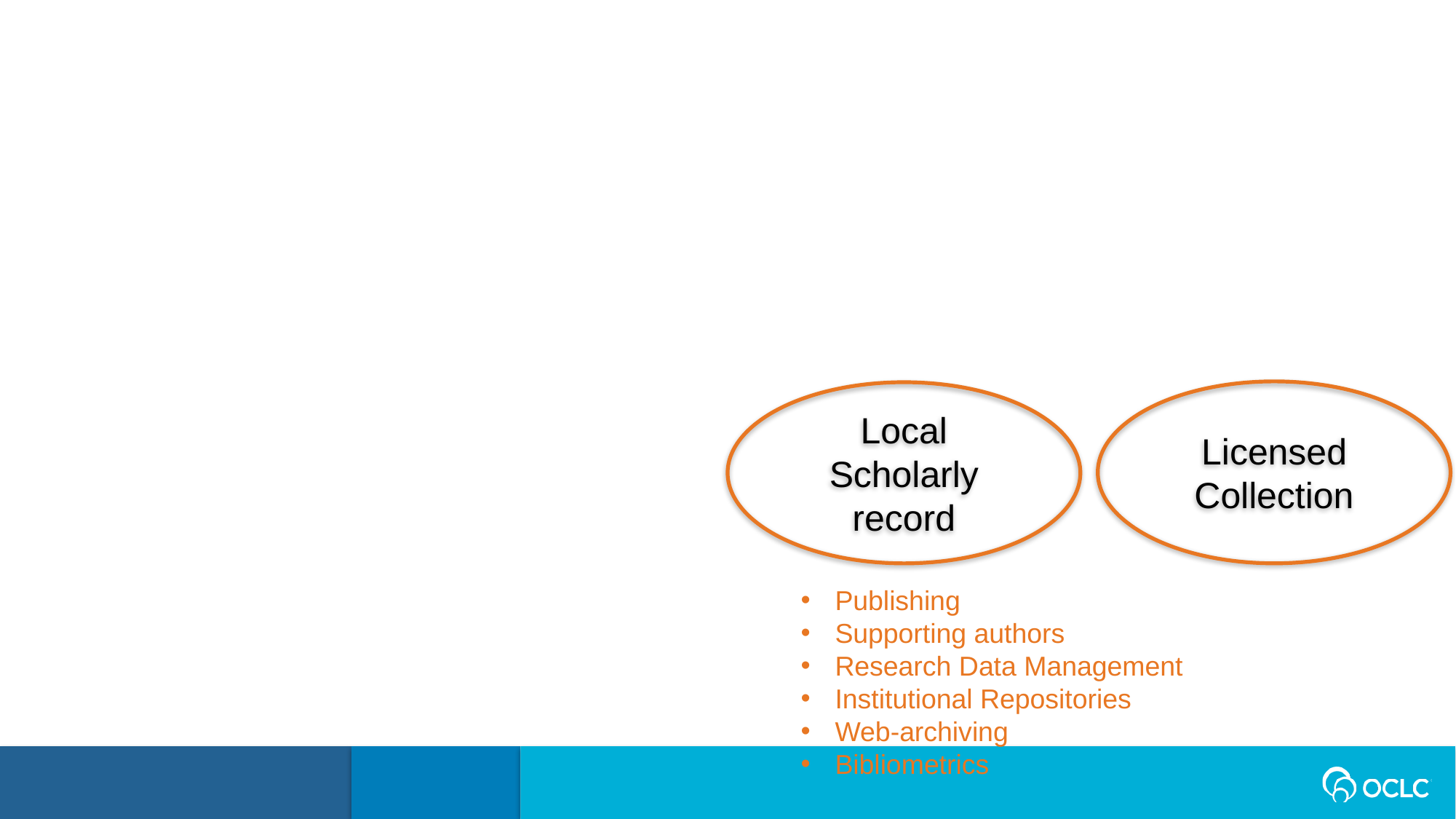

Licensed Collection
Local
Scholarly record
Publishing
Supporting authors
Research Data Management
Institutional Repositories
Web-archiving
Bibliometrics